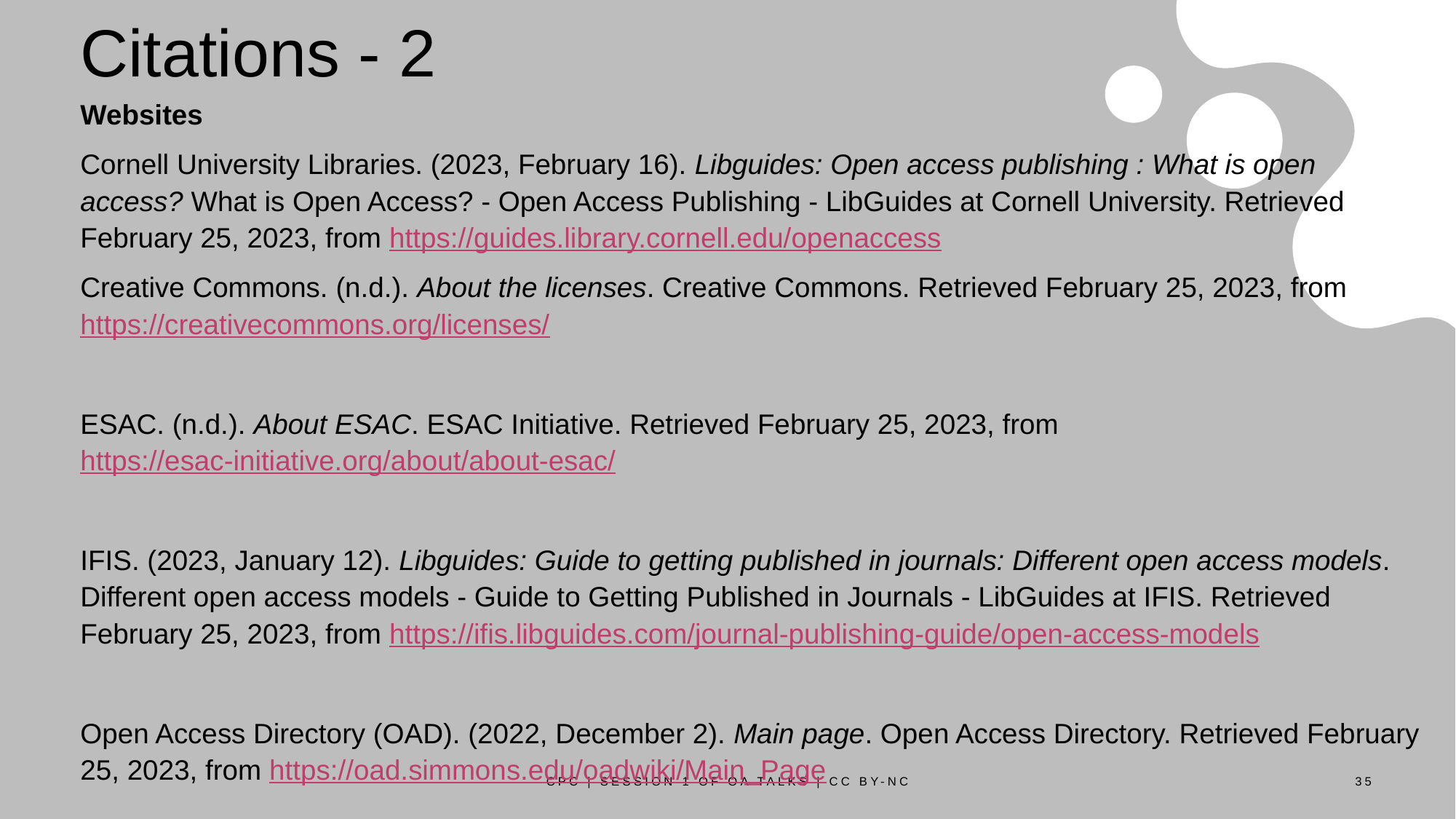

# Citations - 2
Websites
Cornell University Libraries. (2023, February 16). Libguides: Open access publishing : What is open access? What is Open Access? - Open Access Publishing - LibGuides at Cornell University. Retrieved February 25, 2023, from https://guides.library.cornell.edu/openaccess
Creative Commons. (n.d.). About the licenses. Creative Commons. Retrieved February 25, 2023, from https://creativecommons.org/licenses/

ESAC. (n.d.). About ESAC. ESAC Initiative. Retrieved February 25, 2023, from https://esac-initiative.org/about/about-esac/

IFIS. (2023, January 12). Libguides: Guide to getting published in journals: Different open access models. Different open access models - Guide to Getting Published in Journals - LibGuides at IFIS. Retrieved February 25, 2023, from https://ifis.libguides.com/journal-publishing-guide/open-access-models

Open Access Directory (OAD). (2022, December 2). Main page. Open Access Directory. Retrieved February 25, 2023, from https://oad.simmons.edu/oadwiki/Main_Page

CPC | Session 1 of OA Talks | CC BY-NC
35